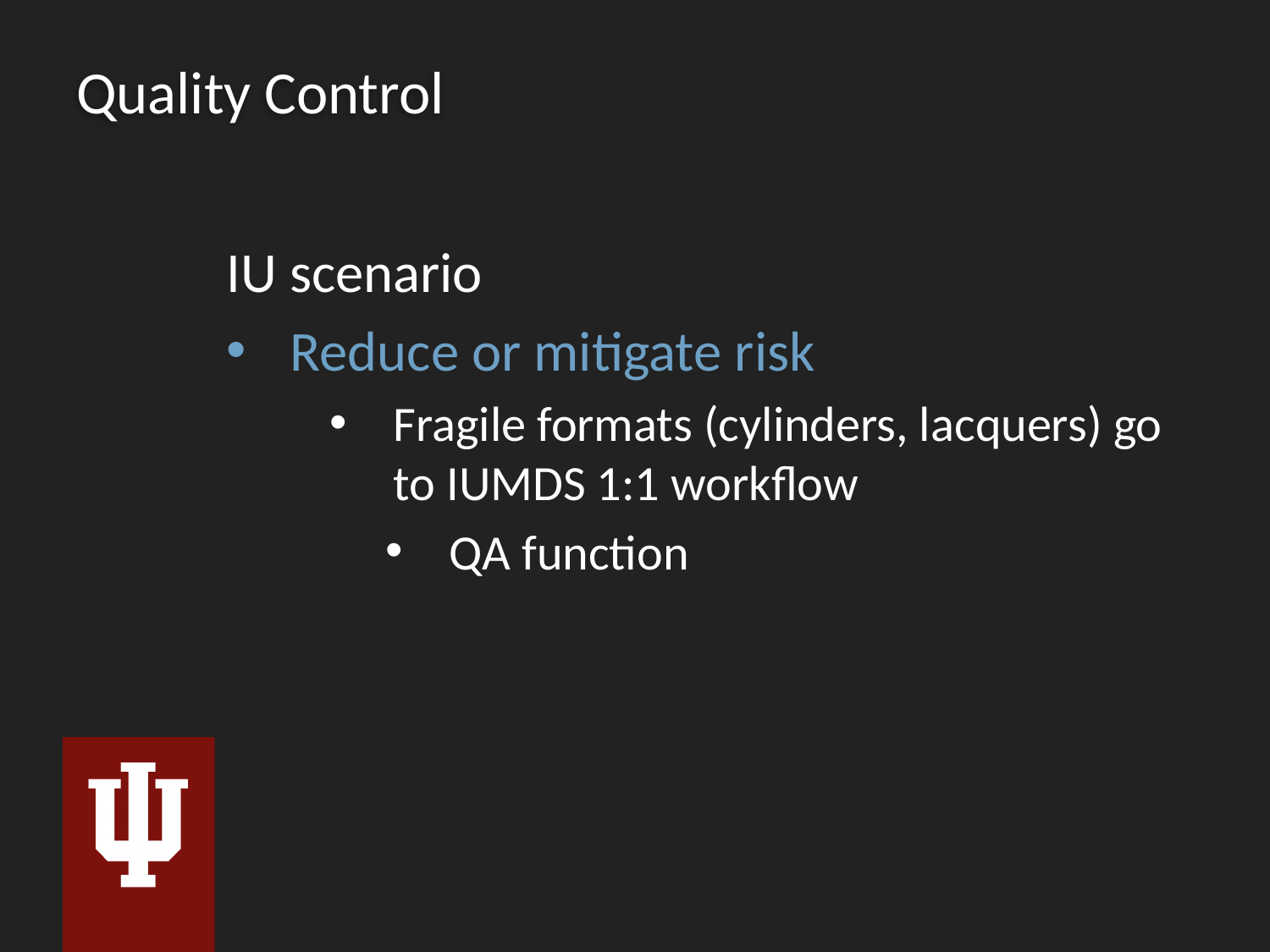

# Quality Control
IU scenario
Reduce or mitigate risk
Fragile formats (cylinders, lacquers) go to IUMDS 1:1 workflow
QA function